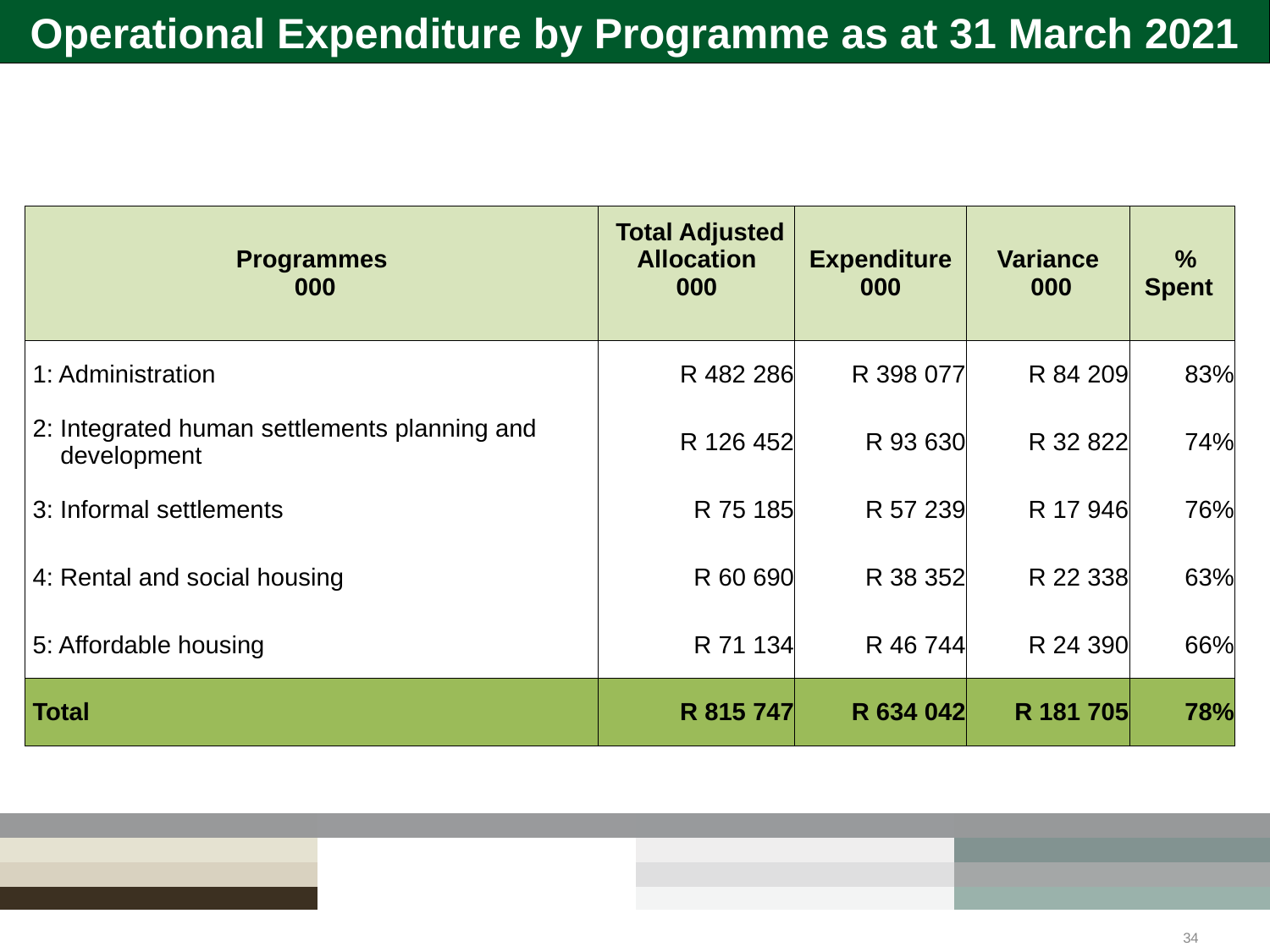

Operational Expenditure by Programme as at 31 March 2021
| Programmes 000 | Total Adjusted Allocation 000 | Expenditure 000 | Variance 000 | % Spent |
| --- | --- | --- | --- | --- |
| 1: Administration | R 482 286 | R 398 077 | R 84 209 | 83% |
| 2: Integrated human settlements planning and development | R 126 452 | R 93 630 | R 32 822 | 74% |
| 3: Informal settlements | R 75 185 | R 57 239 | R 17 946 | 76% |
| 4: Rental and social housing | R 60 690 | R 38 352 | R 22 338 | 63% |
| 5: Affordable housing | R 71 134 | R 46 744 | R 24 390 | 66% |
| Total | R 815 747 | R 634 042 | R 181 705 | 78% |

34